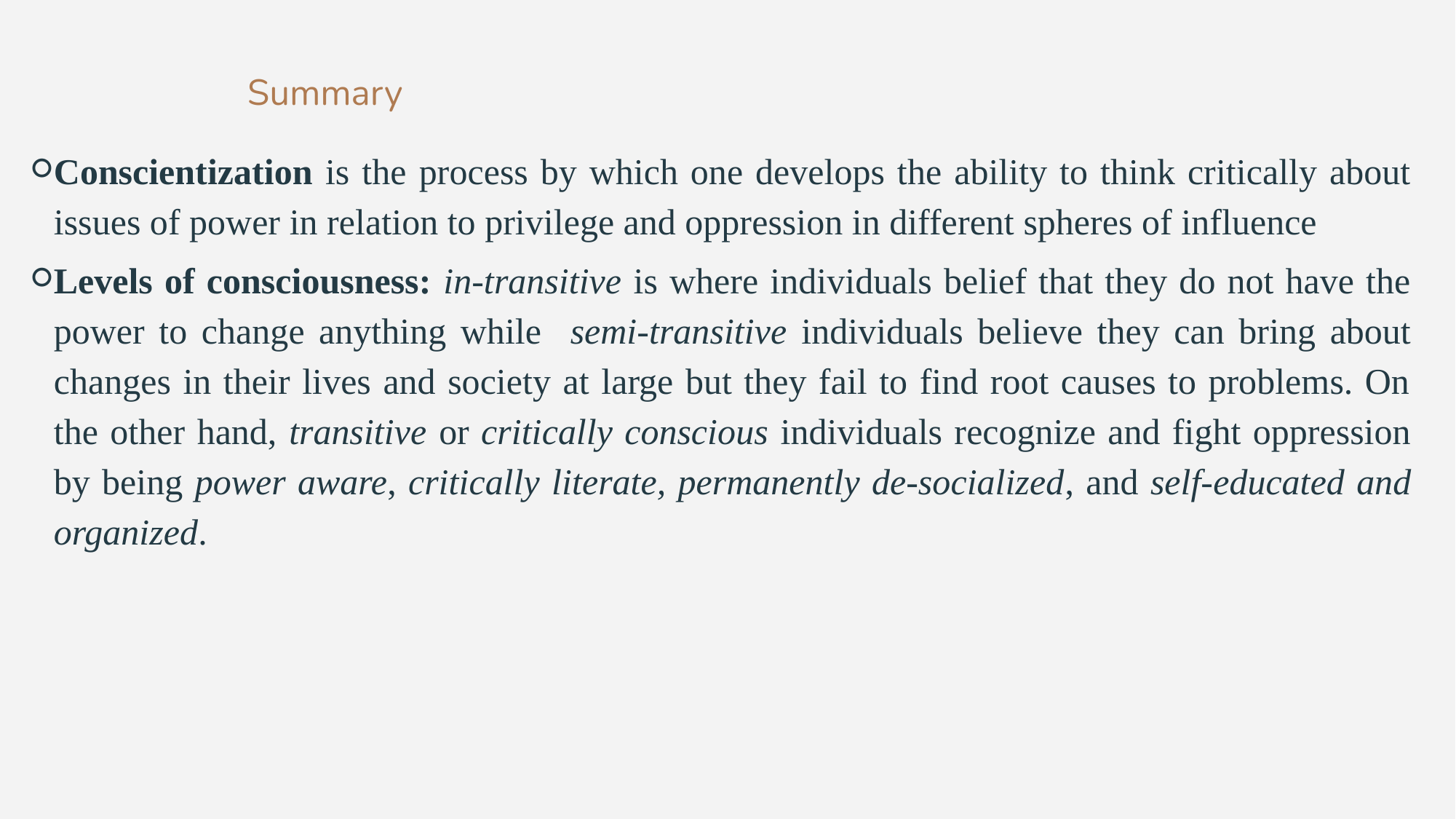

# Summary
Conscientization is the process by which one develops the ability to think critically about issues of power in relation to privilege and oppression in different spheres of influence
Levels of consciousness: in-transitive is where individuals belief that they do not have the power to change anything while  semi-transitive individuals believe they can bring about changes in their lives and society at large but they fail to find root causes to problems. On the other hand, transitive or critically conscious individuals recognize and fight oppression by being power aware, critically literate, permanently de-socialized, and self-educated and organized.